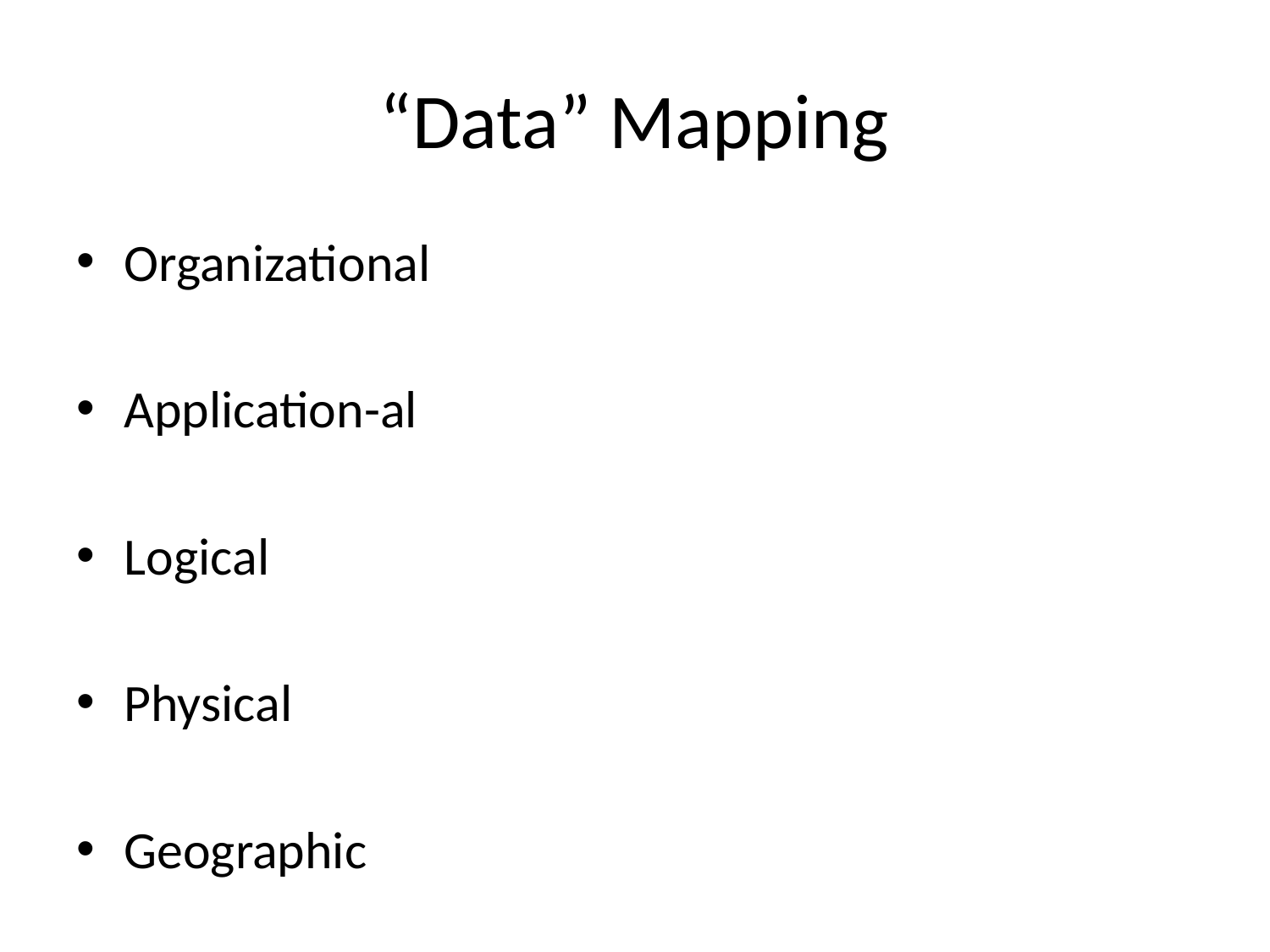

# “Data” Mapping
Organizational

Application-al

Logical

Physical

Geographic